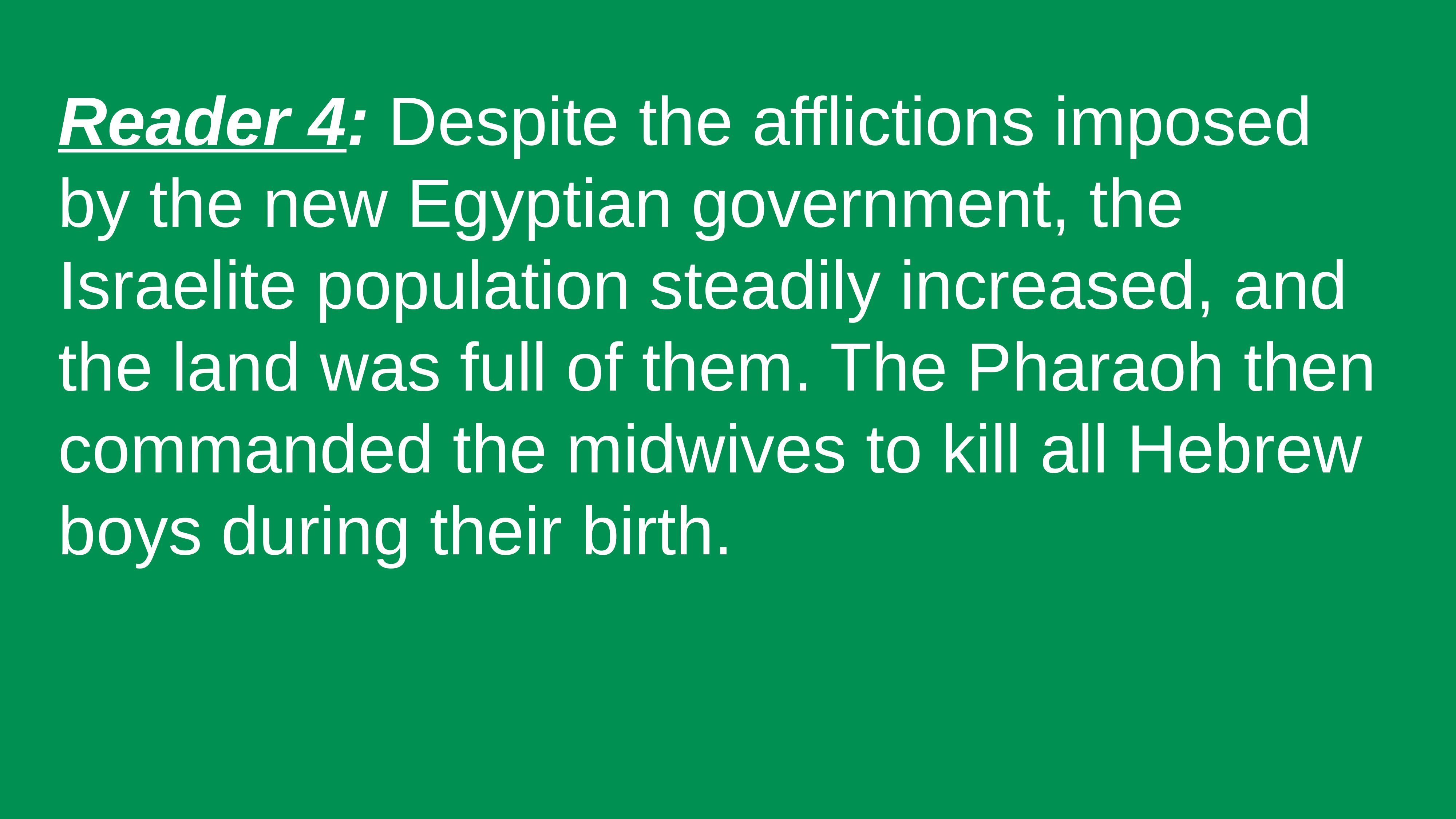

Reader 4: Despite the afflictions imposed by the new Egyptian government, the Israelite population steadily increased, and the land was full of them. The Pharaoh then commanded the midwives to kill all Hebrew boys during their birth.